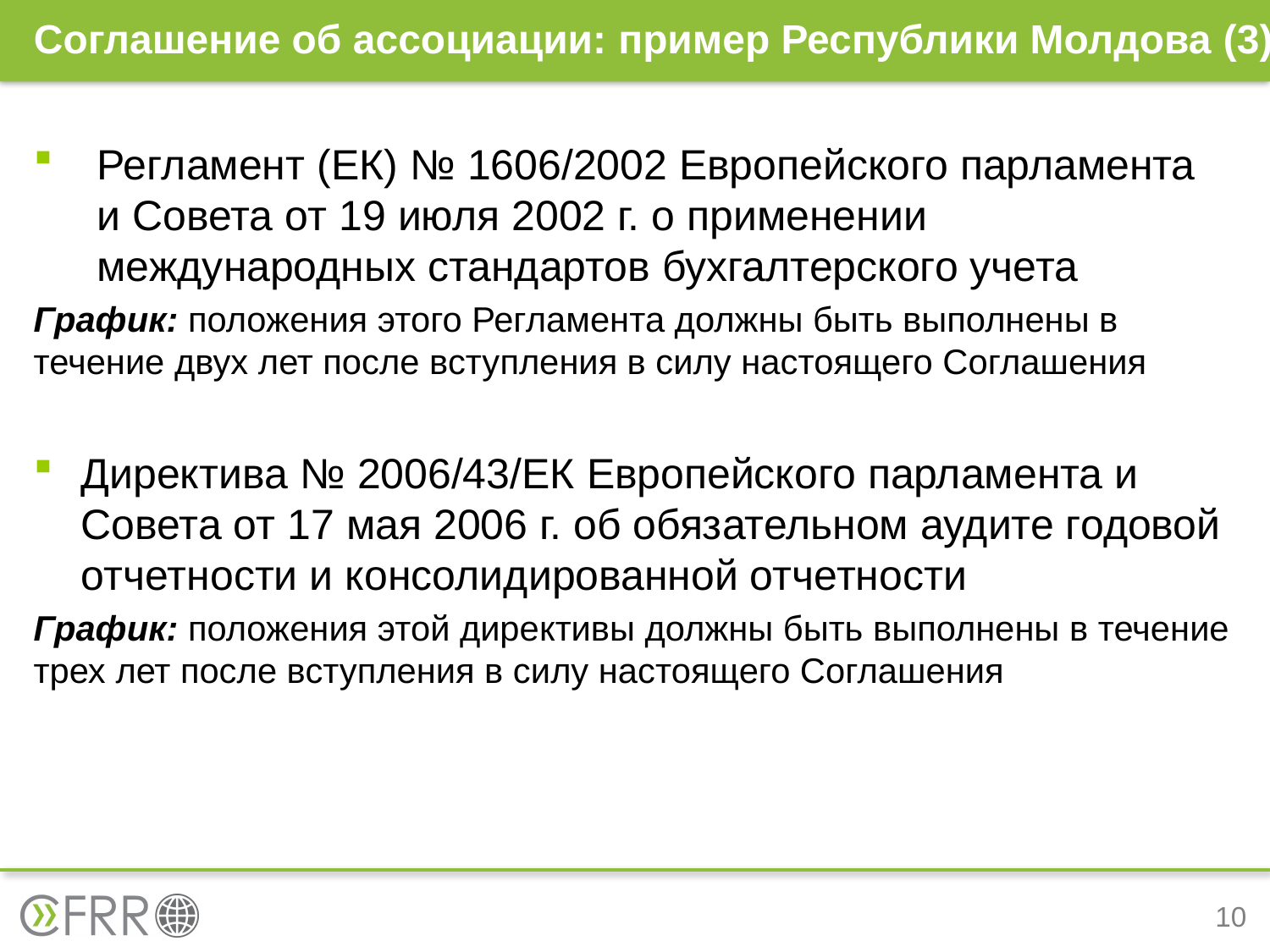

# Соглашение об ассоциации: пример Республики Молдова (3)

Регламент (ЕК) № 1606/2002 Европейского парламента и Совета от 19 июля 2002 г. о применении международных стандартов бухгалтерского учета
График: положения этого Регламента должны быть выполнены в течение двух лет после вступления в силу настоящего Соглашения

Директива № 2006/43/ЕК Европейского парламента и Совета от 17 мая 2006 г. об обязательном аудите годовой отчетности и консолидированной отчетности
График: положения этой директивы должны быть выполнены в течение трех лет после вступления в силу настоящего Соглашения

10